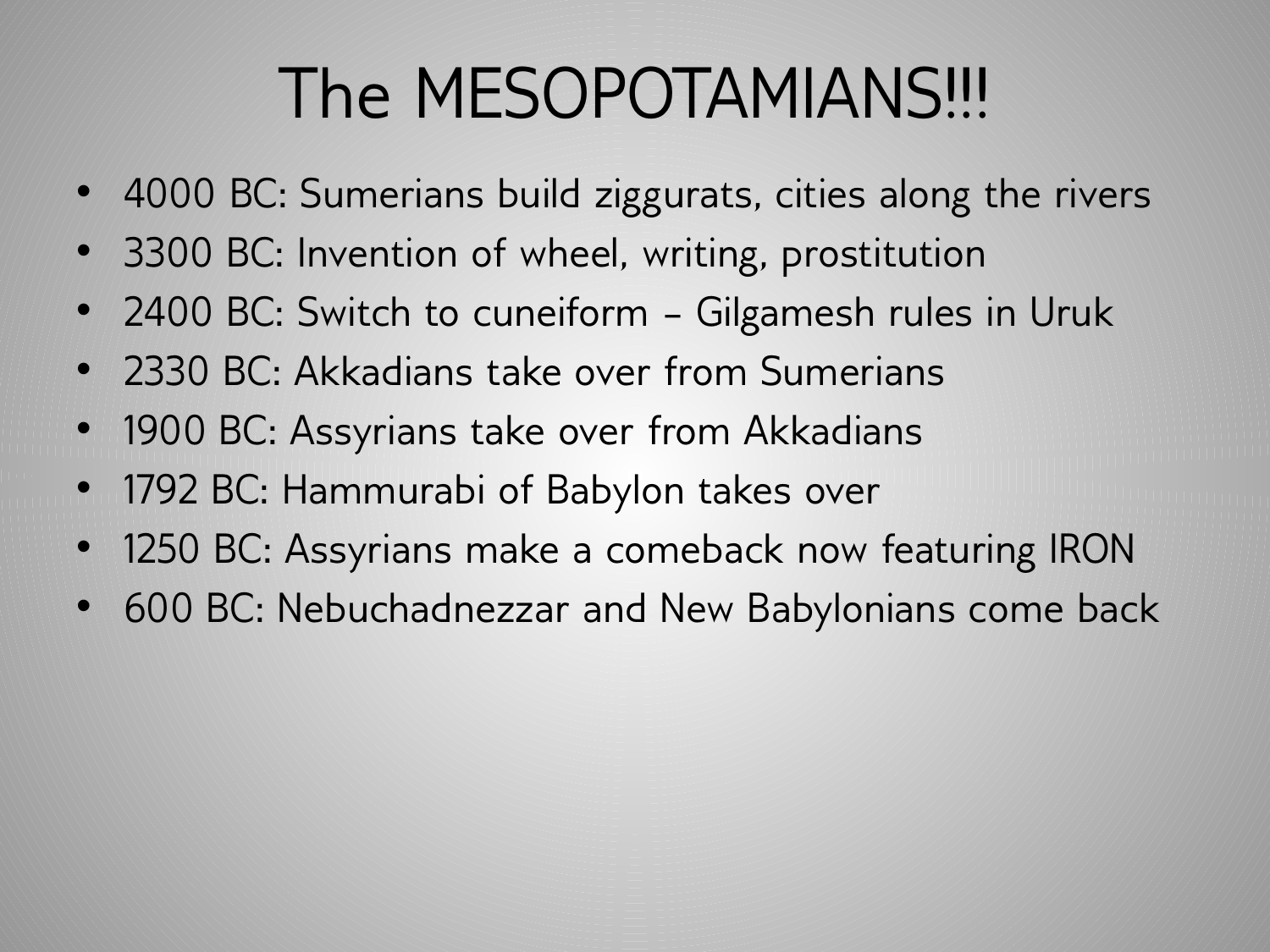

# The MESOPOTAMIANS!!!
4000 BC: Sumerians build ziggurats, cities along the rivers
3300 BC: Invention of wheel, writing, prostitution
2400 BC: Switch to cuneiform – Gilgamesh rules in Uruk
2330 BC: Akkadians take over from Sumerians
1900 BC: Assyrians take over from Akkadians
1792 BC: Hammurabi of Babylon takes over
1250 BC: Assyrians make a comeback now featuring IRON
600 BC: Nebuchadnezzar and New Babylonians come back